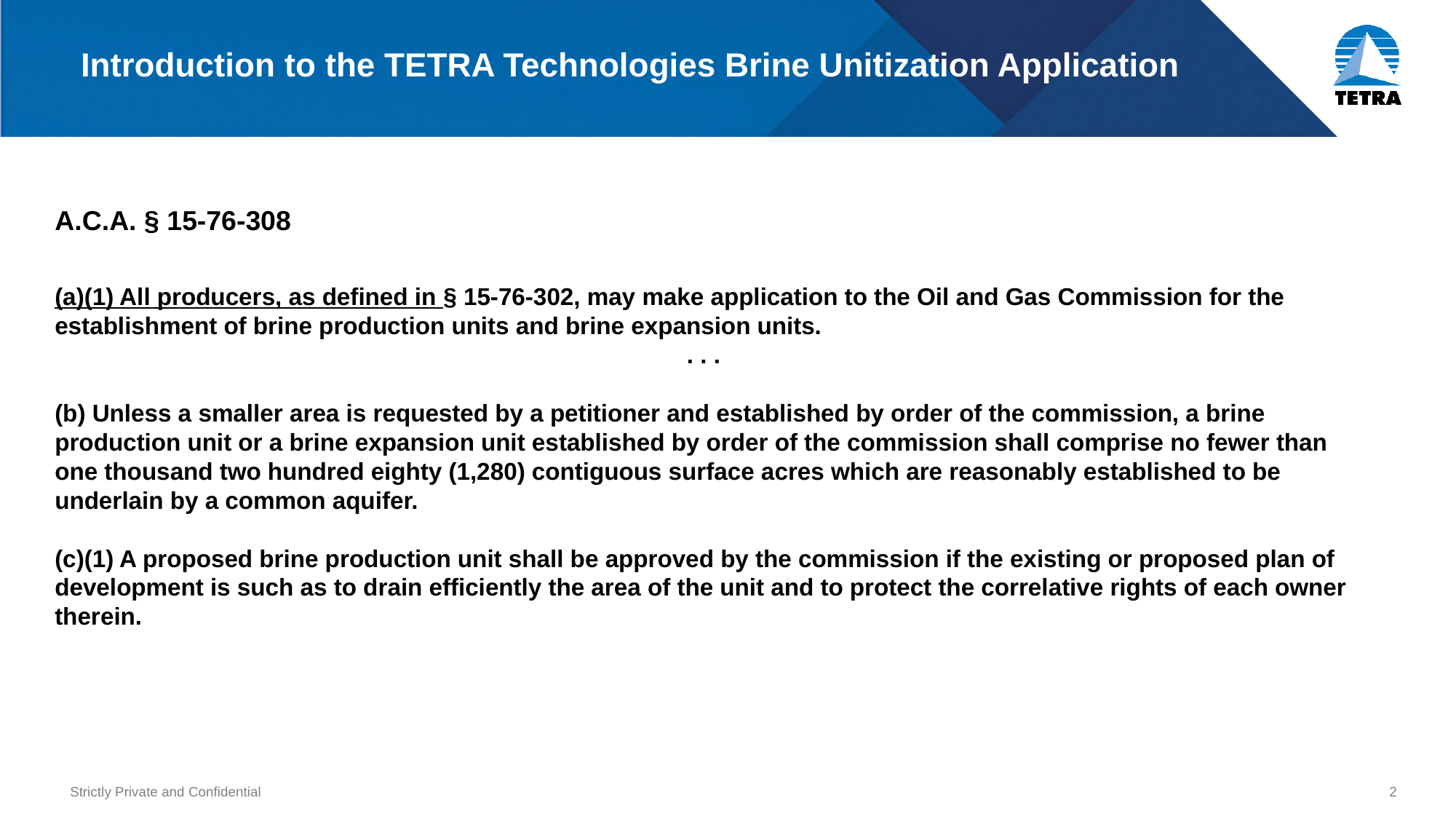

# Introduction to the TETRA Technologies Brine Unitization Application
A.C.A. § 15-76-308

(a)(1) All producers, as defined in § 15-76-302, may make application to the Oil and Gas Commission for the establishment of brine production units and brine expansion units.
. . .

(b) Unless a smaller area is requested by a petitioner and established by order of the commission, a brine production unit or a brine expansion unit established by order of the commission shall comprise no fewer than one thousand two hundred eighty (1,280) contiguous surface acres which are reasonably established to be underlain by a common aquifer.

(c)(1) A proposed brine production unit shall be approved by the commission if the existing or proposed plan of development is such as to drain efficiently the area of the unit and to protect the correlative rights of each owner therein.